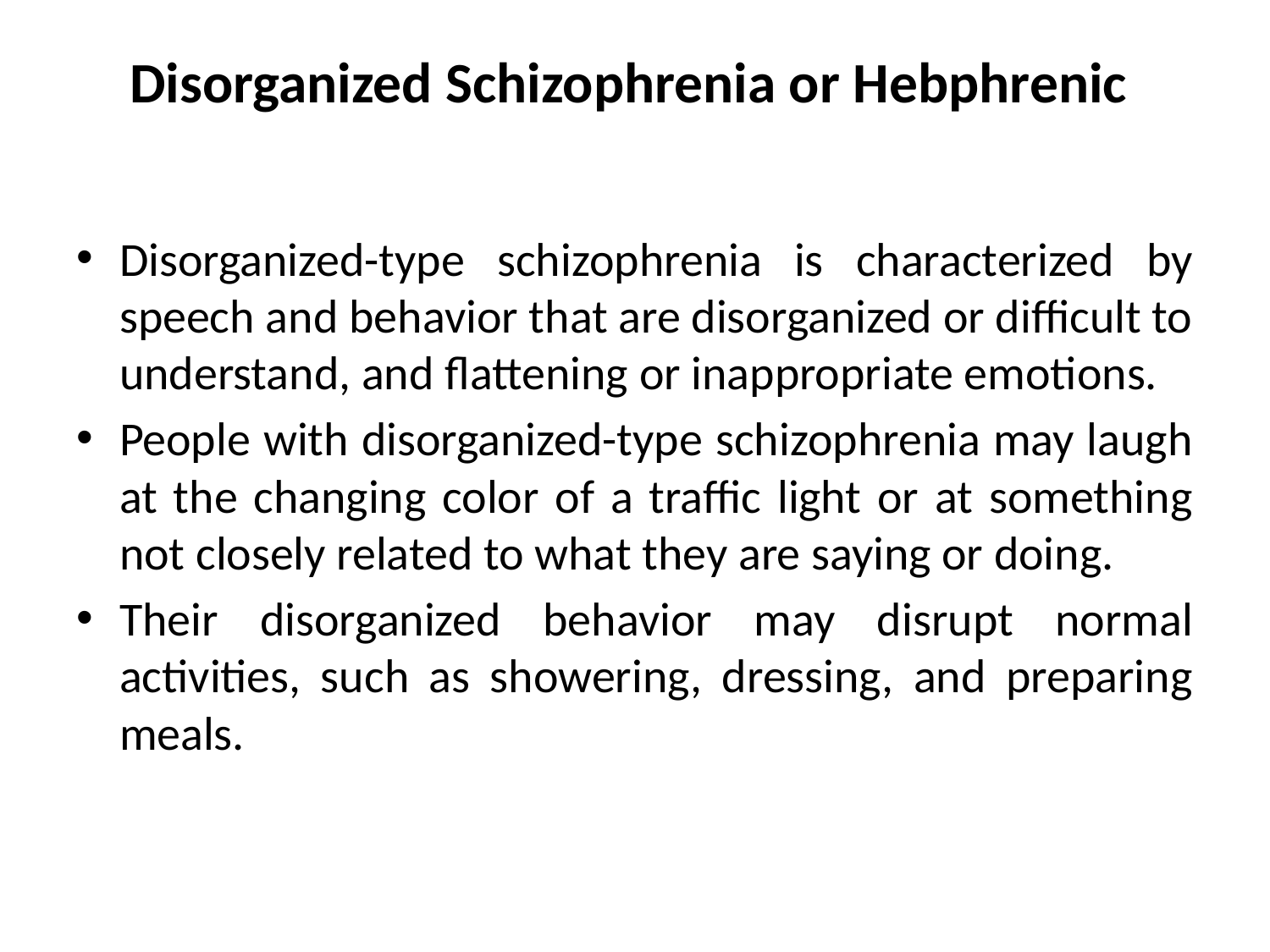

# Disorganized Schizophrenia or Hebphrenic
Disorganized-type schizophrenia is characterized by speech and behavior that are disorganized or difficult to understand, and flattening or inappropriate emotions.
People with disorganized-type schizophrenia may laugh at the changing color of a traffic light or at something not closely related to what they are saying or doing.
Their disorganized behavior may disrupt normal activities, such as showering, dressing, and preparing meals.